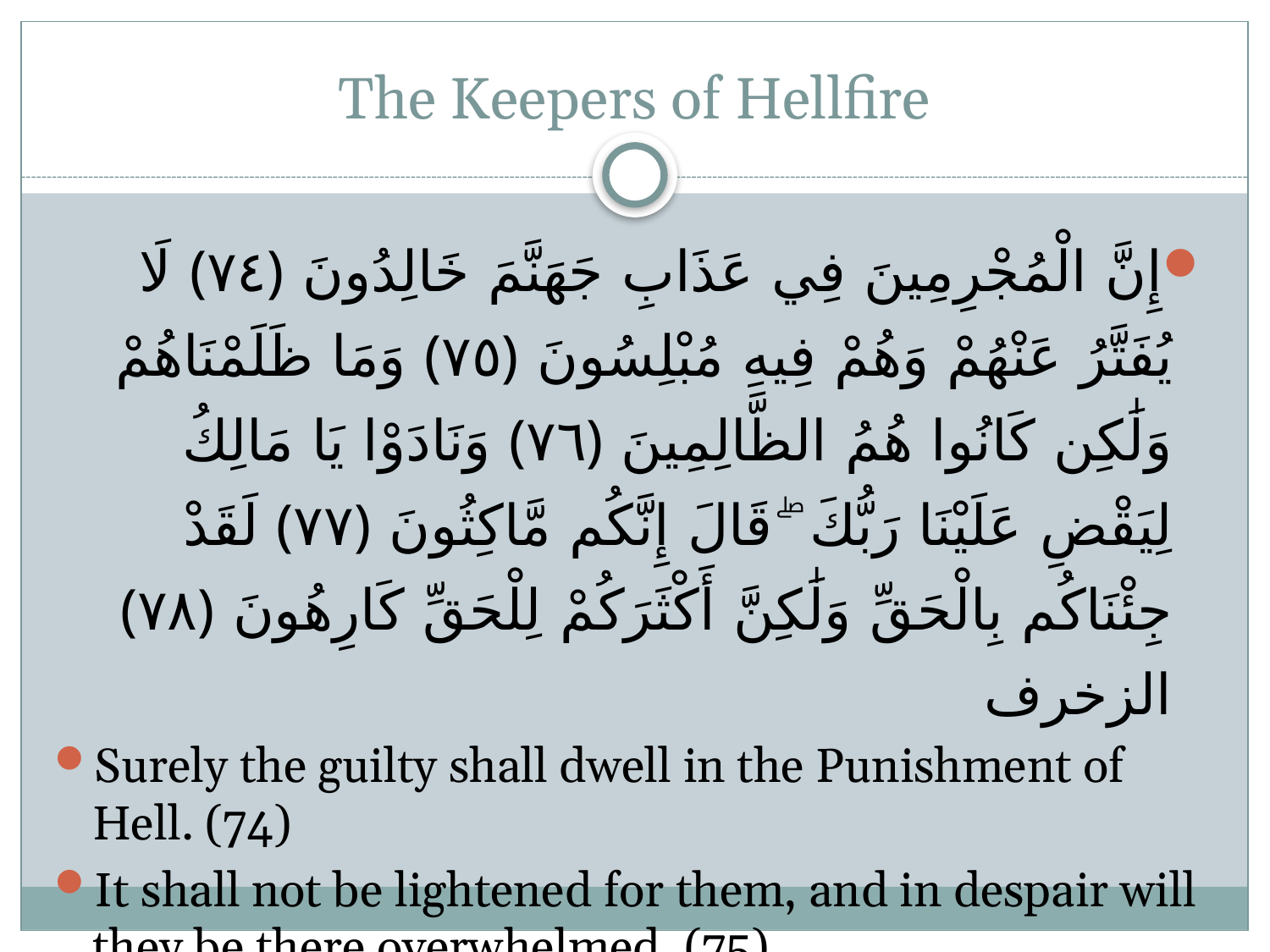

# The Keepers of Hellfire
إِنَّ الْمُجْرِمِينَ فِي عَذَابِ جَهَنَّمَ خَالِدُونَ ﴿٧٤﴾ لَا يُفَتَّرُ عَنْهُمْ وَهُمْ فِيهِ مُبْلِسُونَ ﴿٧٥﴾ وَمَا ظَلَمْنَاهُمْ وَلَٰكِن كَانُوا هُمُ الظَّالِمِينَ ﴿٧٦﴾ وَنَادَوْا يَا مَالِكُ لِيَقْضِ عَلَيْنَا رَبُّكَ ۖ قَالَ إِنَّكُم مَّاكِثُونَ ﴿٧٧﴾ لَقَدْ جِئْنَاكُم بِالْحَقِّ وَلَٰكِنَّ أَكْثَرَكُمْ لِلْحَقِّ كَارِهُونَ ﴿٧٨﴾  الزخرف
Surely the guilty shall dwell in the Punishment of Hell. (74)
It shall not be lightened for them, and in despair will they be there overwhelmed. (75)